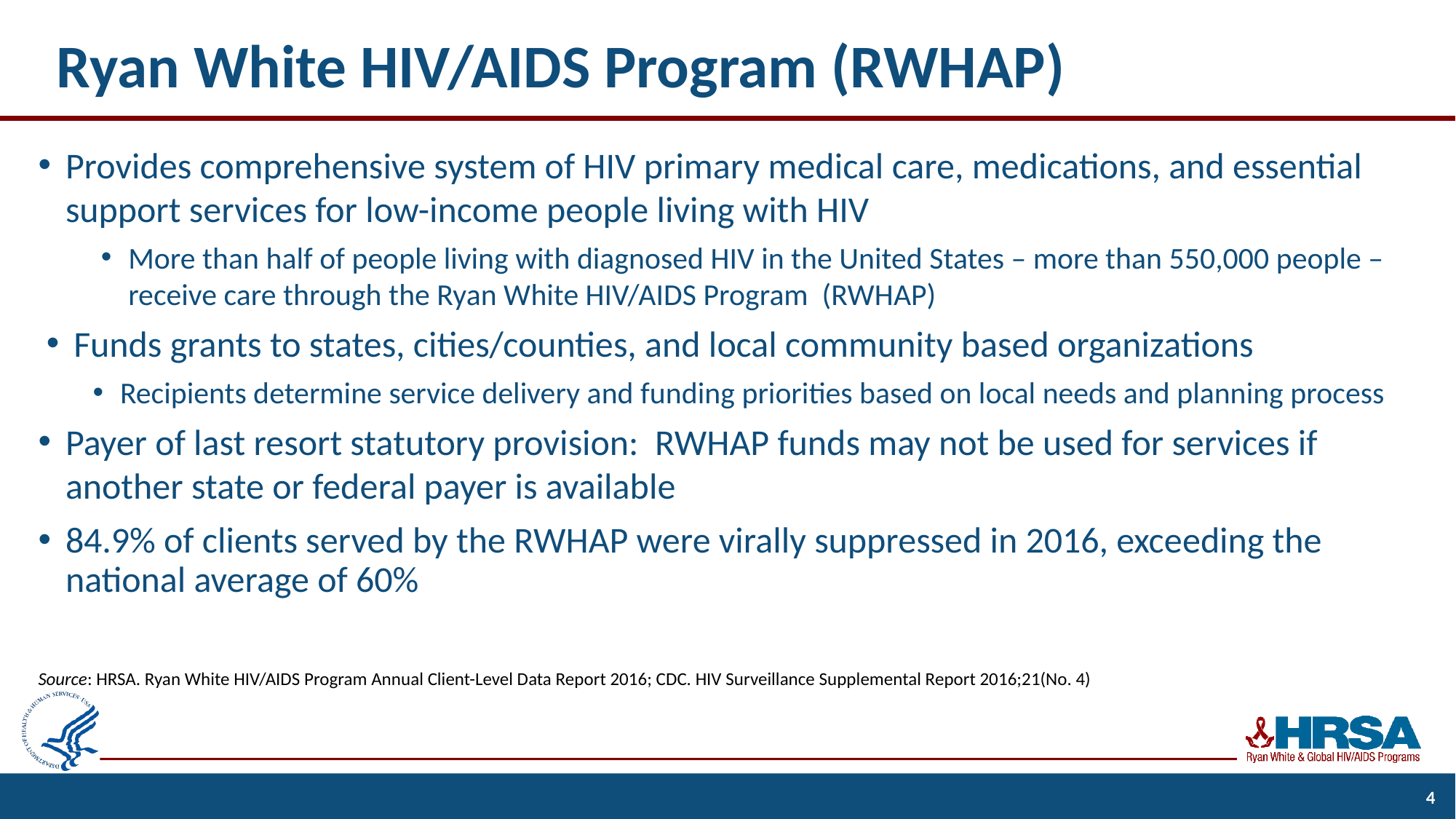

# Ryan White HIV/AIDS Program (RWHAP)
Provides comprehensive system of HIV primary medical care, medications, and essential support services for low-income people living with HIV
More than half of people living with diagnosed HIV in the United States – more than 550,000 people – receive care through the Ryan White HIV/AIDS Program  (RWHAP)
Funds grants to states, cities/counties, and local community based organizations
Recipients determine service delivery and funding priorities based on local needs and planning process
Payer of last resort statutory provision:  RWHAP funds may not be used for services if another state or federal payer is available
84.9% of clients served by the RWHAP were virally suppressed in 2016, exceeding the national average of 60%

Source: HRSA. Ryan White HIV/AIDS Program Annual Client-Level Data Report 2016; CDC. HIV Surveillance Supplemental Report 2016;21(No. 4)

4